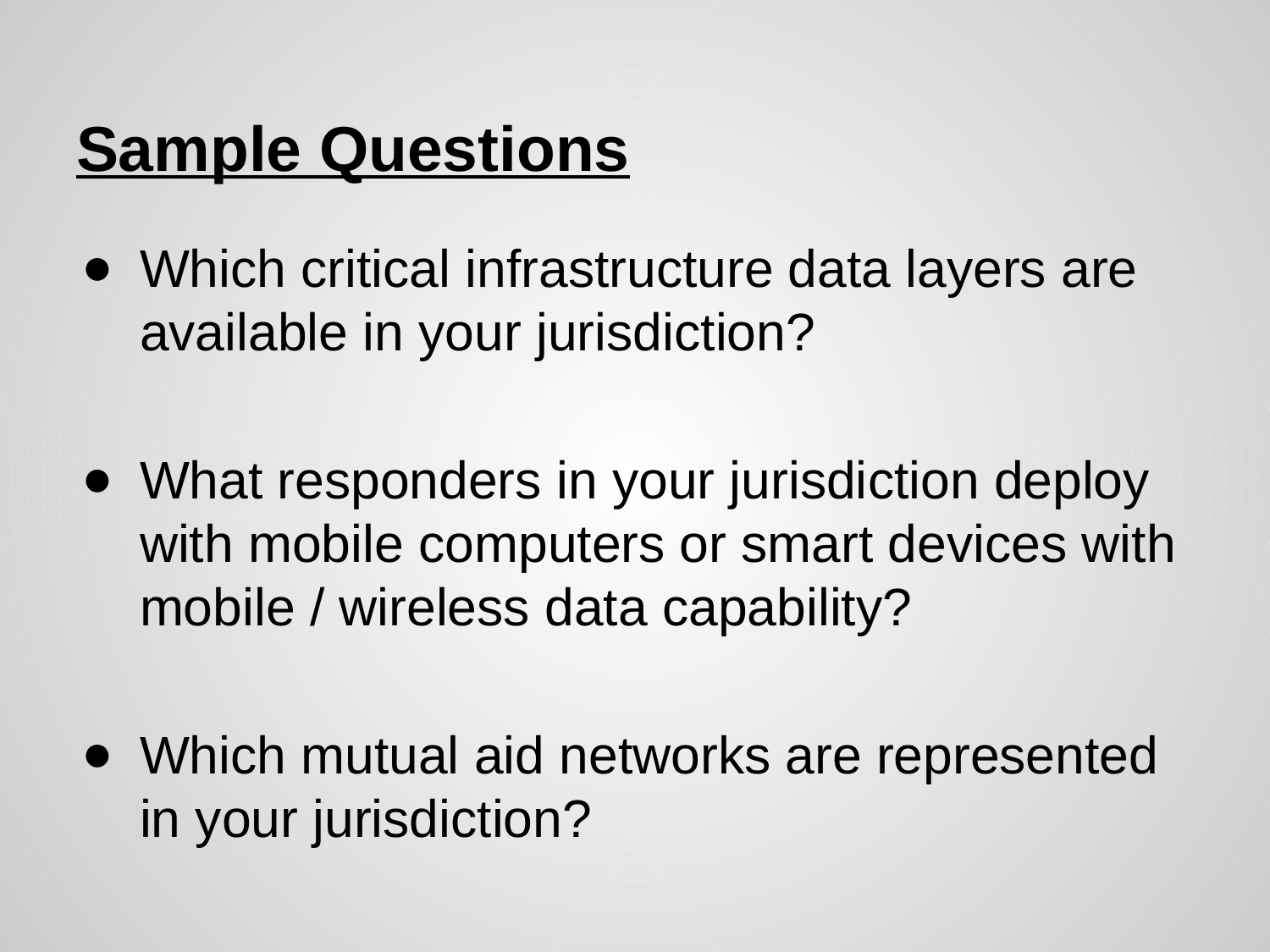

# Sample Questions
Which critical infrastructure data layers are available in your jurisdiction?

What responders in your jurisdiction deploy with mobile computers or smart devices with mobile / wireless data capability?

Which mutual aid networks are represented in your jurisdiction?